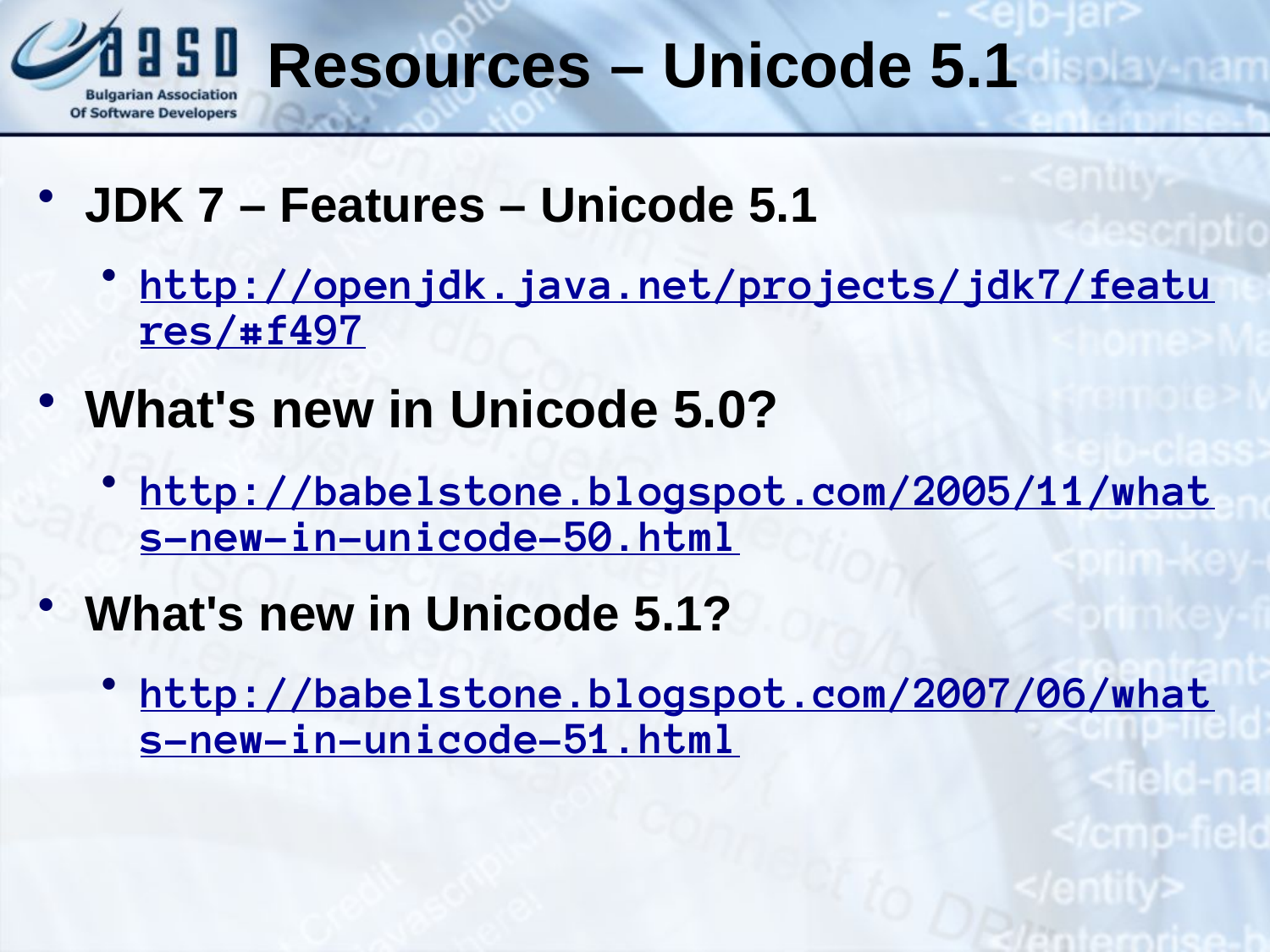

Resources – Unicode 5.1
JDK 7 – Features – Unicode 5.1
http://openjdk.java.net/projects/jdk7/features/#f497
What's new in Unicode 5.0?
http://babelstone.blogspot.com/2005/11/whats-new-in-unicode-50.html
What's new in Unicode 5.1?
http://babelstone.blogspot.com/2007/06/whats-new-in-unicode-51.html